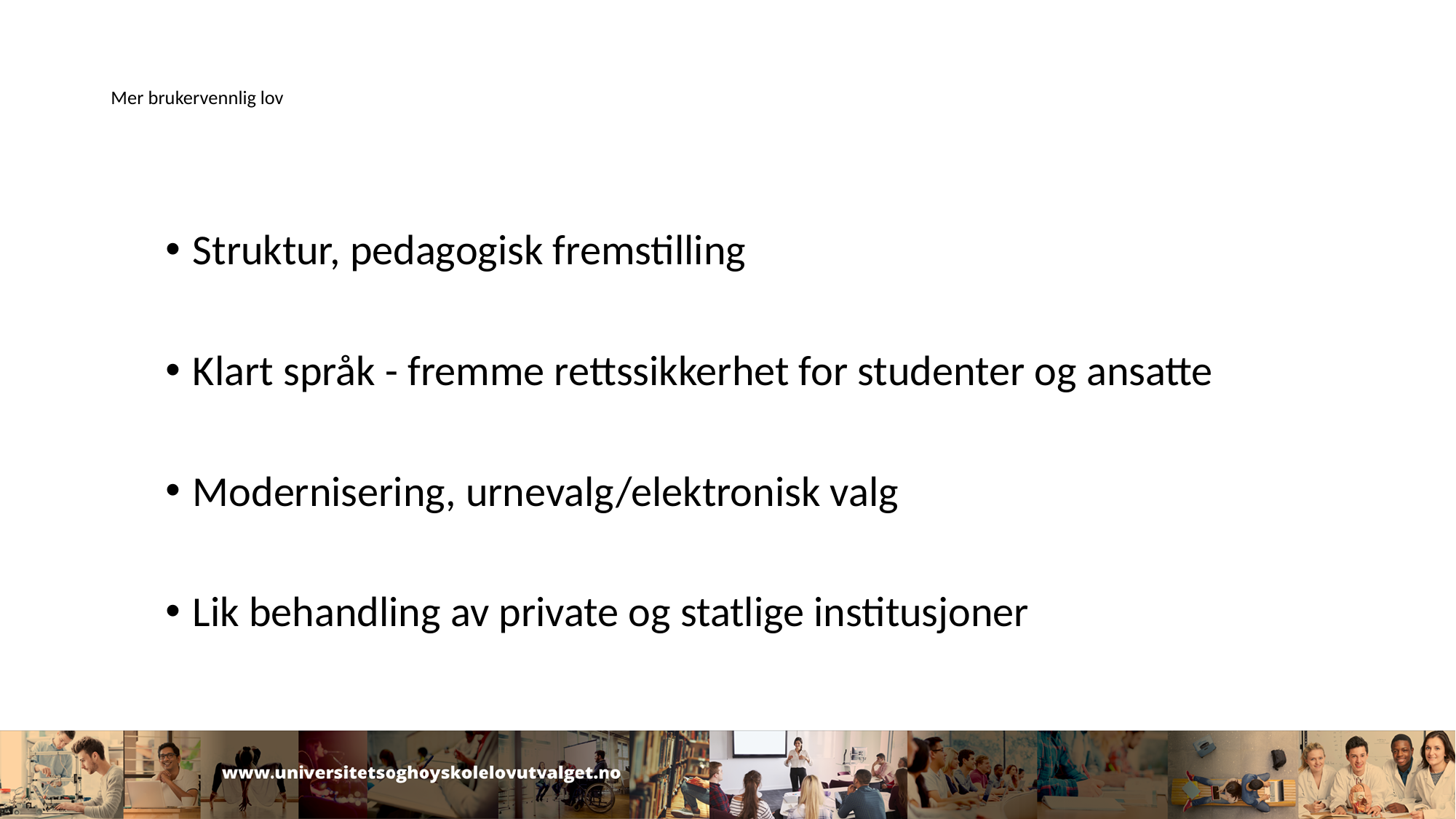

# Mer brukervennlig lov
Struktur, pedagogisk fremstilling

Klart språk - fremme rettssikkerhet for studenter og ansatte

Modernisering, urnevalg/elektronisk valg

Lik behandling av private og statlige institusjoner